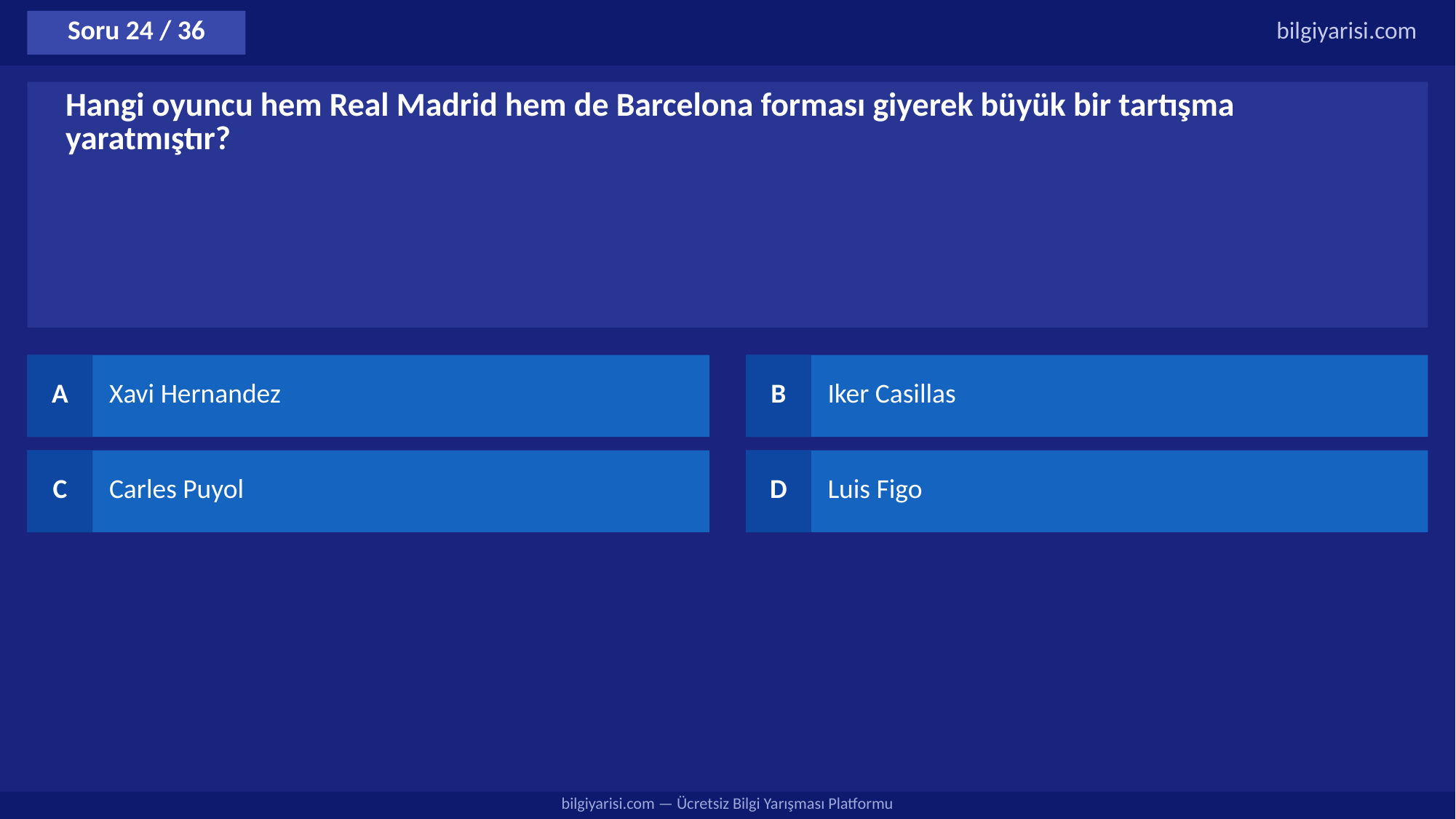

Soru 24 / 36
bilgiyarisi.com

Hangi oyuncu hem Real Madrid hem de Barcelona forması giyerek büyük bir tartışma yaratmıştır?

A
Xavi Hernandez

B
Iker Casillas

C
Carles Puyol

D
Luis Figo
bilgiyarisi.com — Ücretsiz Bilgi Yarışması Platformu